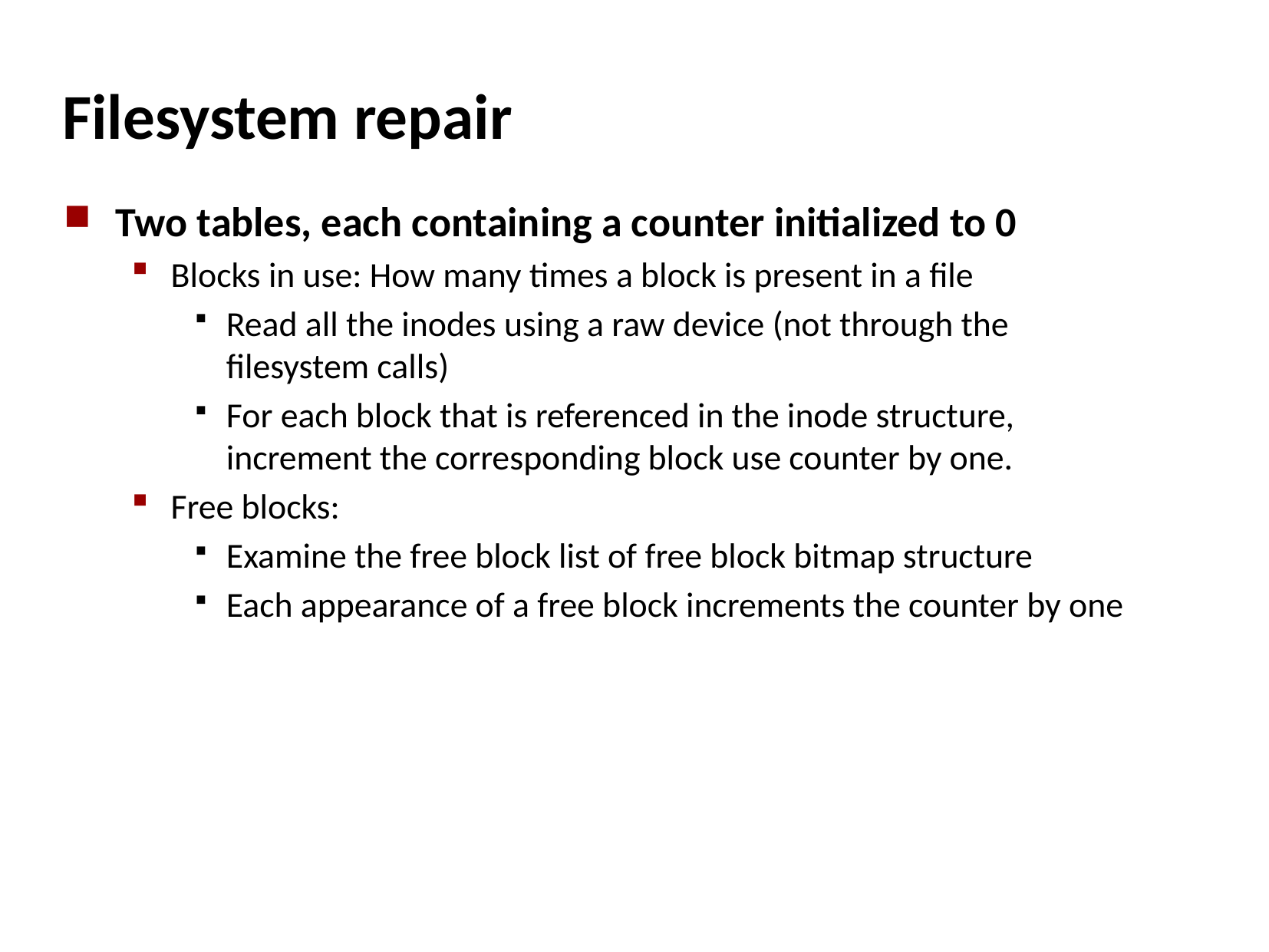

# Filesystem repair
Two tables, each containing a counter initialized to 0
Blocks in use: How many times a block is present in a file
Read all the inodes using a raw device (not through the filesystem calls)
For each block that is referenced in the inode structure, increment the corresponding block use counter by one.
Free blocks:
Examine the free block list of free block bitmap structure
Each appearance of a free block increments the counter by one